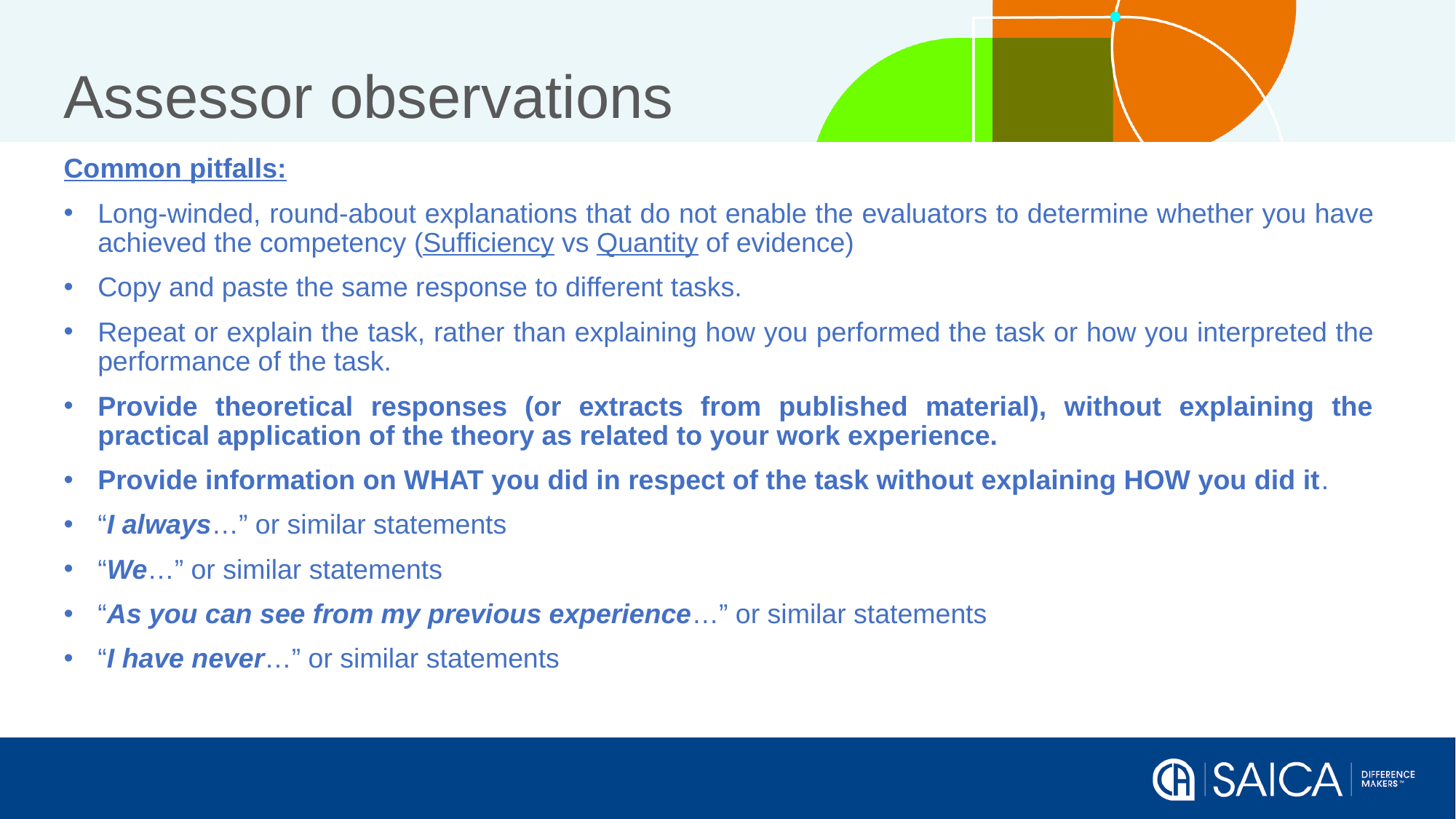

# Assessor observations
Common pitfalls:
Long-winded, round-about explanations that do not enable the evaluators to determine whether you have achieved the competency (Sufficiency vs Quantity of evidence)
Copy and paste the same response to different tasks.
Repeat or explain the task, rather than explaining how you performed the task or how you interpreted the performance of the task.
Provide theoretical responses (or extracts from published material), without explaining the practical application of the theory as related to your work experience.
Provide information on WHAT you did in respect of the task without explaining HOW you did it.
“I always…” or similar statements
“We…” or similar statements
“As you can see from my previous experience…” or similar statements
“I have never…” or similar statements